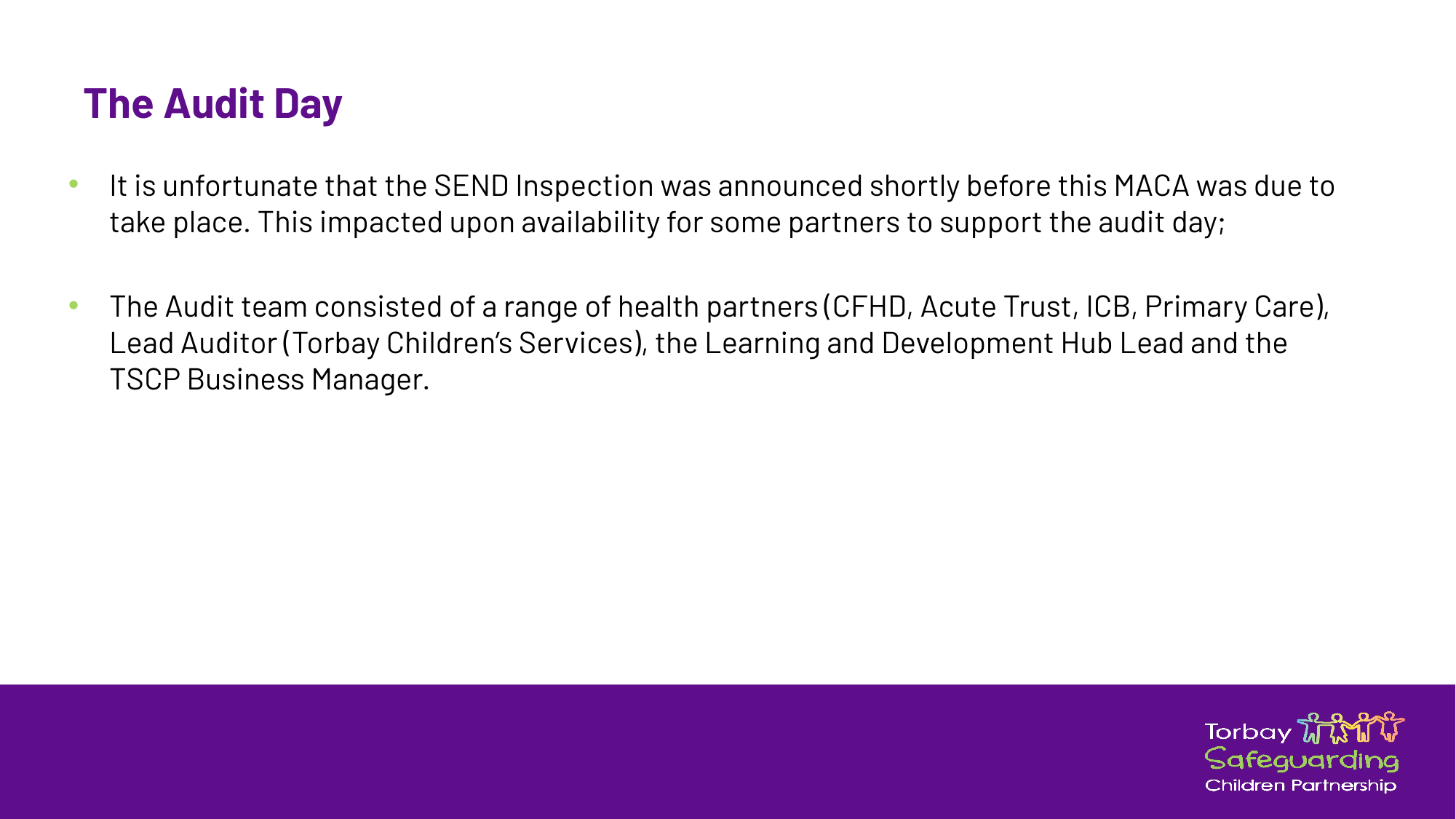

# The Audit Day
It is unfortunate that the SEND Inspection was announced shortly before this MACA was due to take place. This impacted upon availability for some partners to support the audit day;

The Audit team consisted of a range of health partners (CFHD, Acute Trust, ICB, Primary Care), Lead Auditor (Torbay Children’s Services), the Learning and Development Hub Lead and the  TSCP Business Manager.